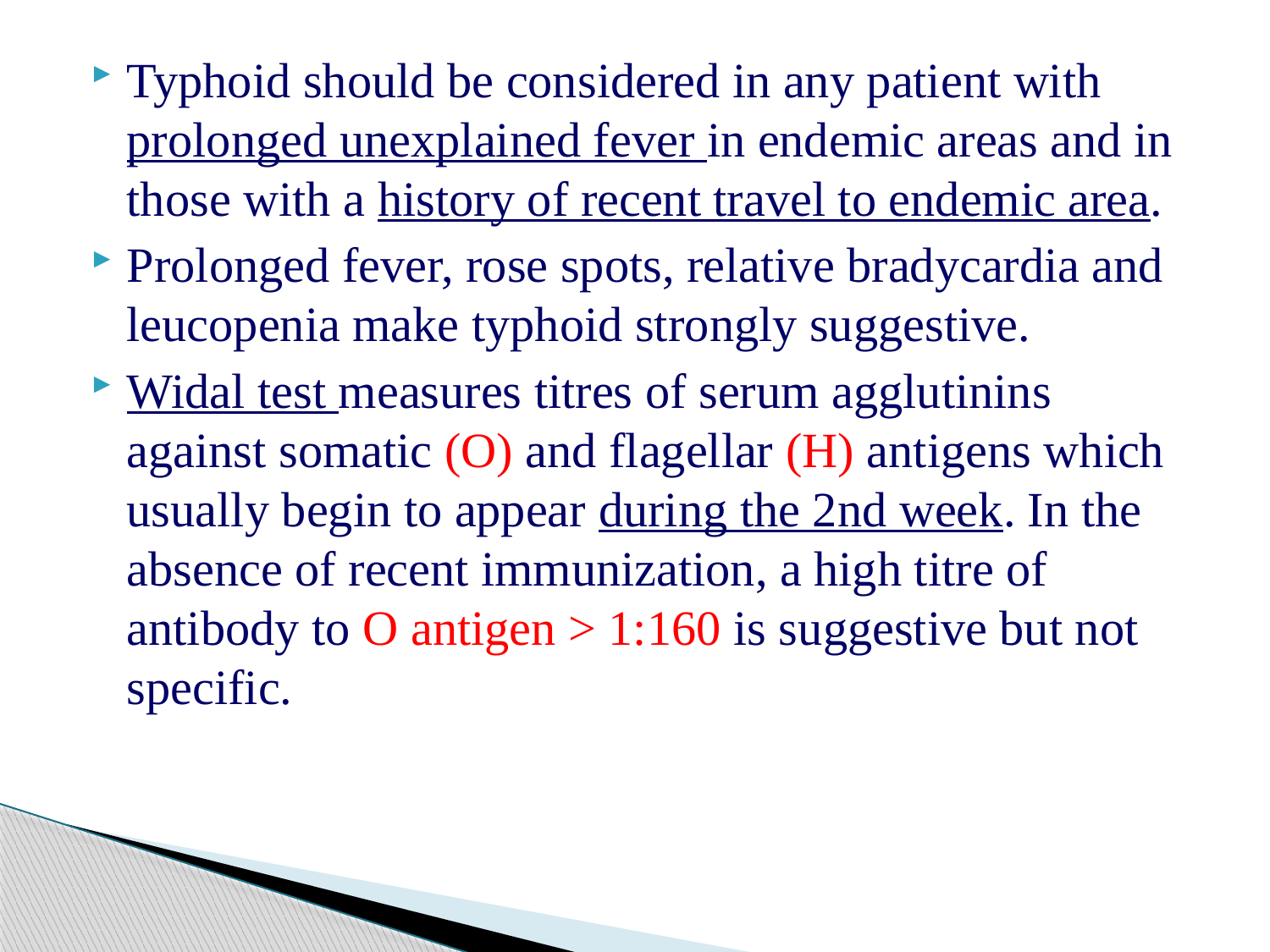

Typhoid should be considered in any patient with prolonged unexplained fever in endemic areas and in those with a history of recent travel to endemic area.
Prolonged fever, rose spots, relative bradycardia and leucopenia make typhoid strongly suggestive.
Widal test measures titres of serum agglutinins against somatic (O) and flagellar (H) antigens which usually begin to appear during the 2nd week. In the absence of recent immunization, a high titre of antibody to O antigen > 1:160 is suggestive but not specific.